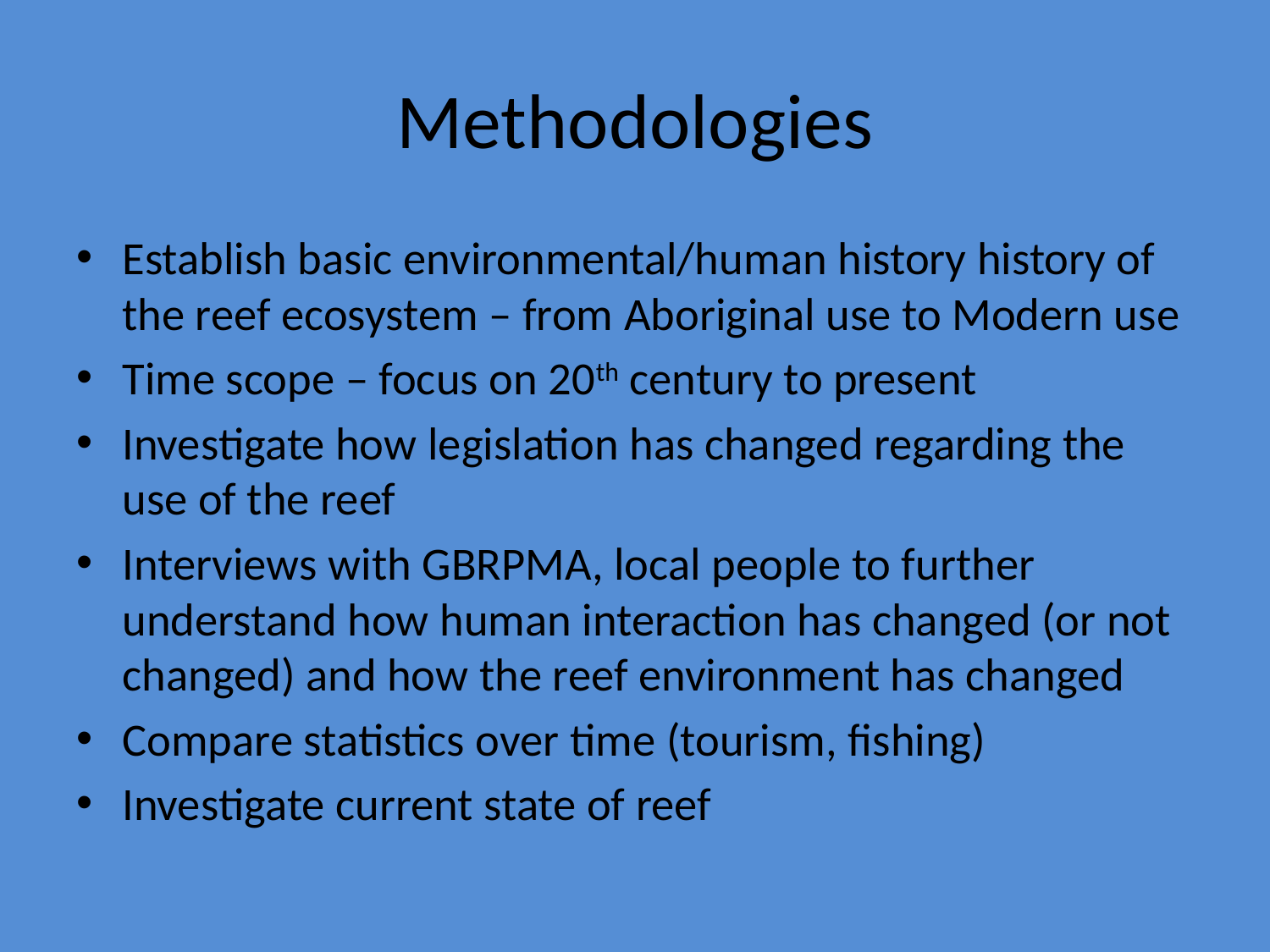

# Methodologies
Establish basic environmental/human history history of the reef ecosystem – from Aboriginal use to Modern use
Time scope – focus on 20th century to present
Investigate how legislation has changed regarding the use of the reef
Interviews with GBRPMA, local people to further understand how human interaction has changed (or not changed) and how the reef environment has changed
Compare statistics over time (tourism, fishing)
Investigate current state of reef